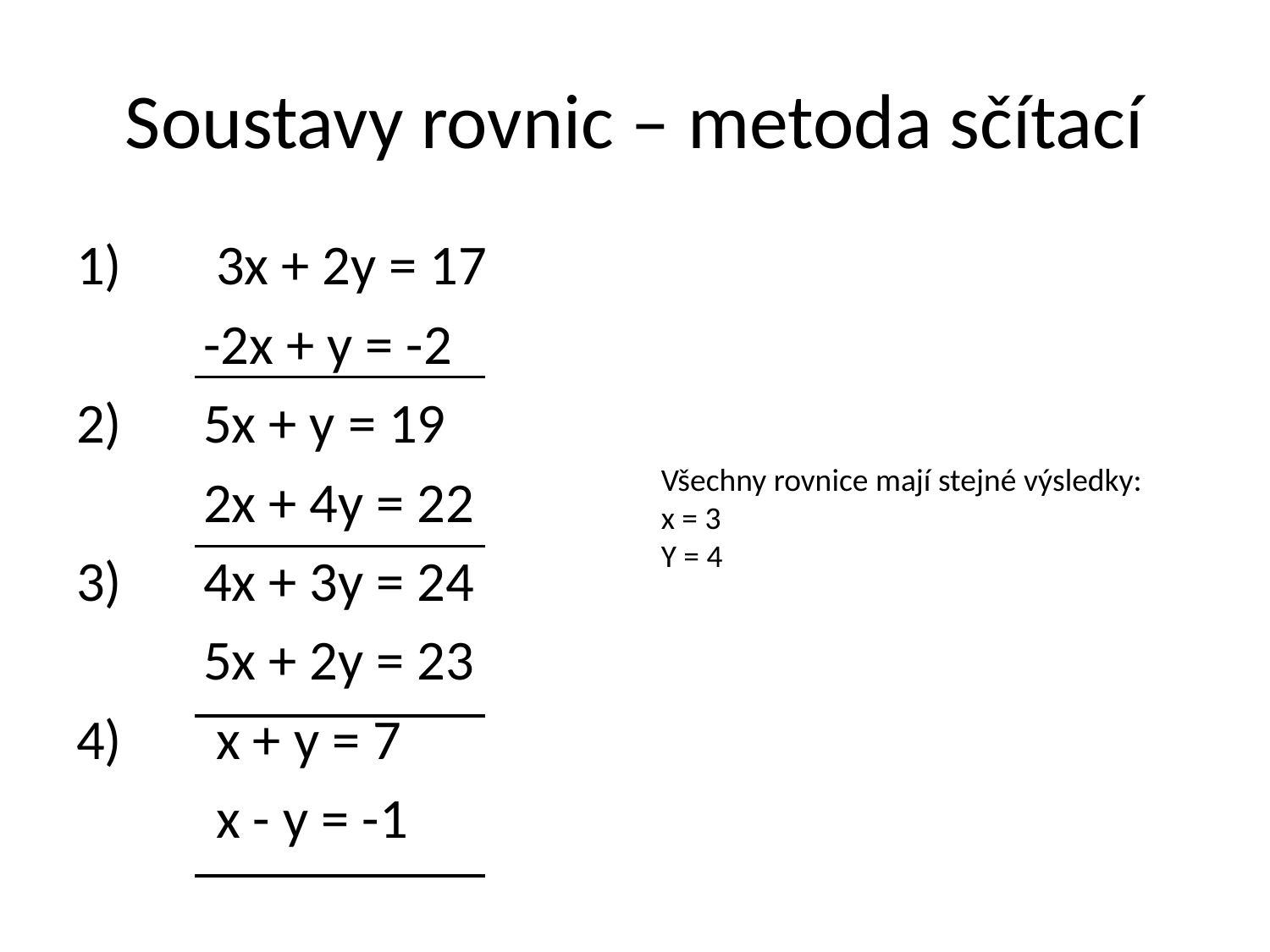

# Soustavy rovnic – metoda sčítací
1)	 3x + 2y = 17
	-2x + y = -2
2)	5x + y = 19
	2x + 4y = 22
3)	4x + 3y = 24
	5x + 2y = 23
4)	 x + y = 7
	 x - y = -1

Všechny rovnice mají stejné výsledky:
x = 3
Y = 4